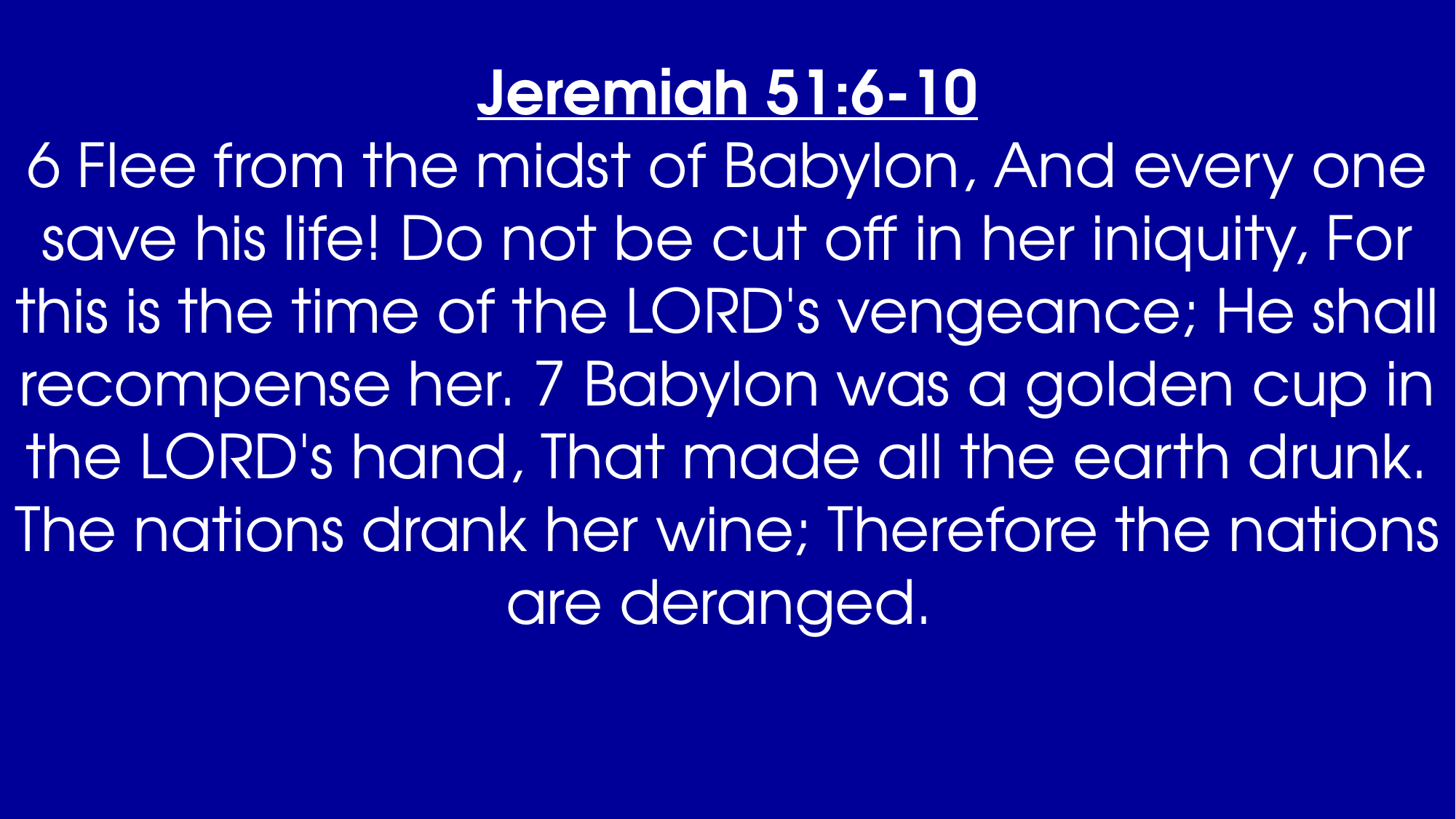

Jeremiah 51:6-10
6 Flee from the midst of Babylon, And every one save his life! Do not be cut off in her iniquity, For this is the time of the LORD's vengeance; He shall recompense her. 7 Babylon was a golden cup in the LORD's hand, That made all the earth drunk. The nations drank her wine; Therefore the nations are deranged.